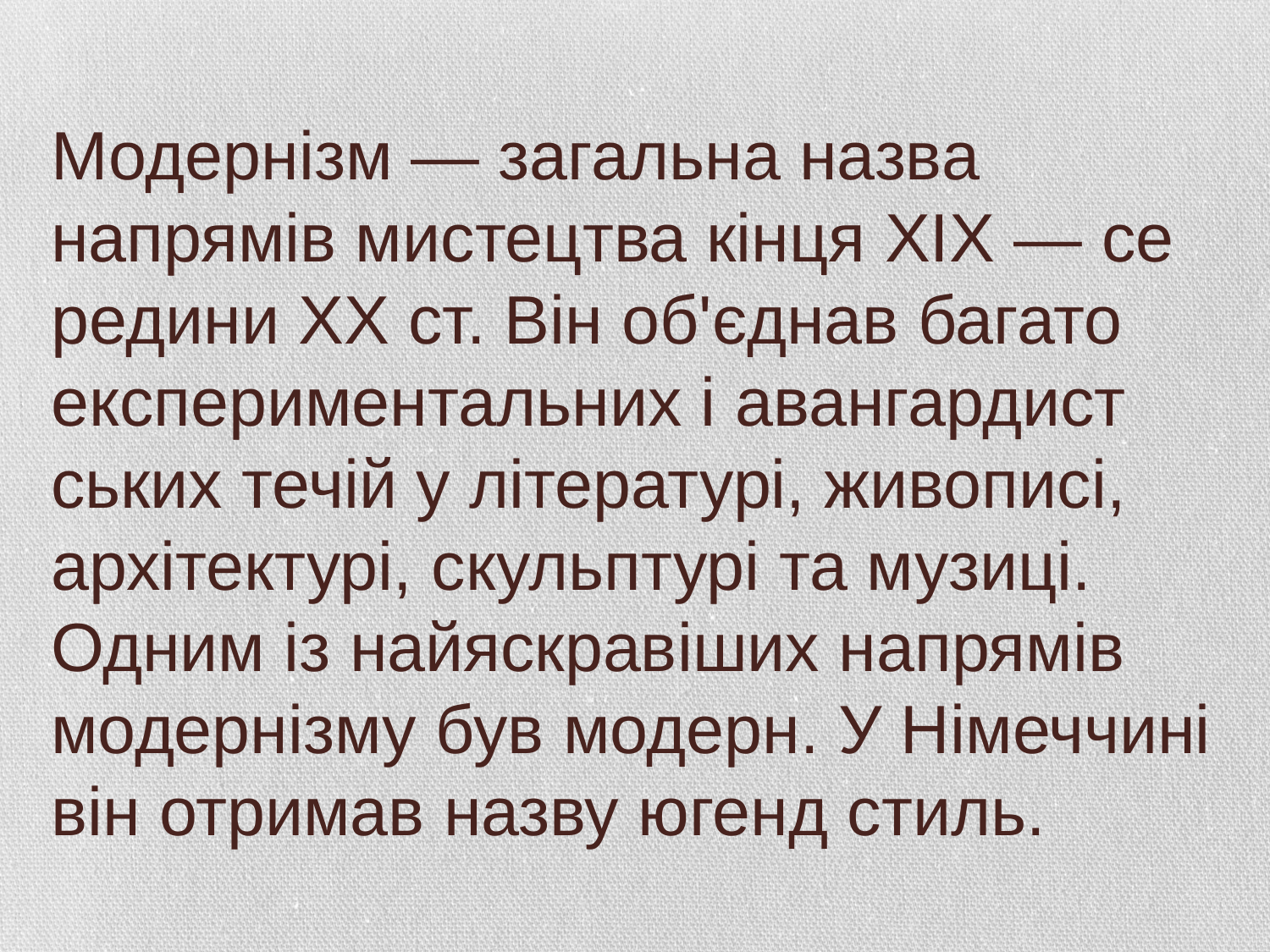

# Модернізм — загальна назва напрямів мистецтва кінця XIX — се­редини XX ст. Він об'єднав багато експериментальних і авангардист­ських течій у літературі, живописі, архітектурі, скульптурі та музиці. Одним із найяскравіших напрямів модернізму був модерн. У Ні­меччині він отримав назву югенд стиль.